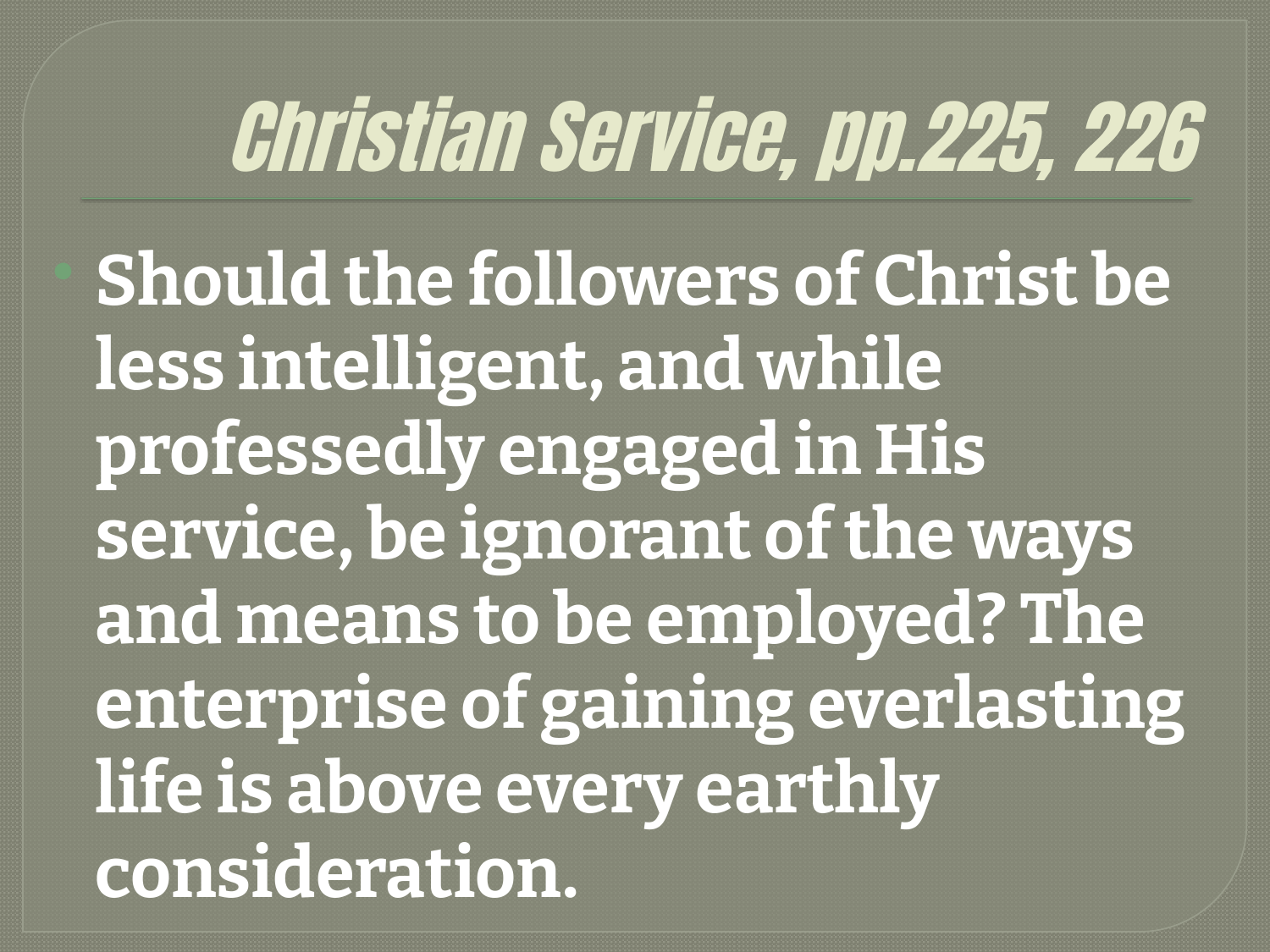

# Christian Service, pp.225, 226
Should the followers of Christ be less intelligent, and while professedly engaged in His service, be ignorant of the ways and means to be employed? The enterprise of gaining everlasting life is above every earthly consideration.